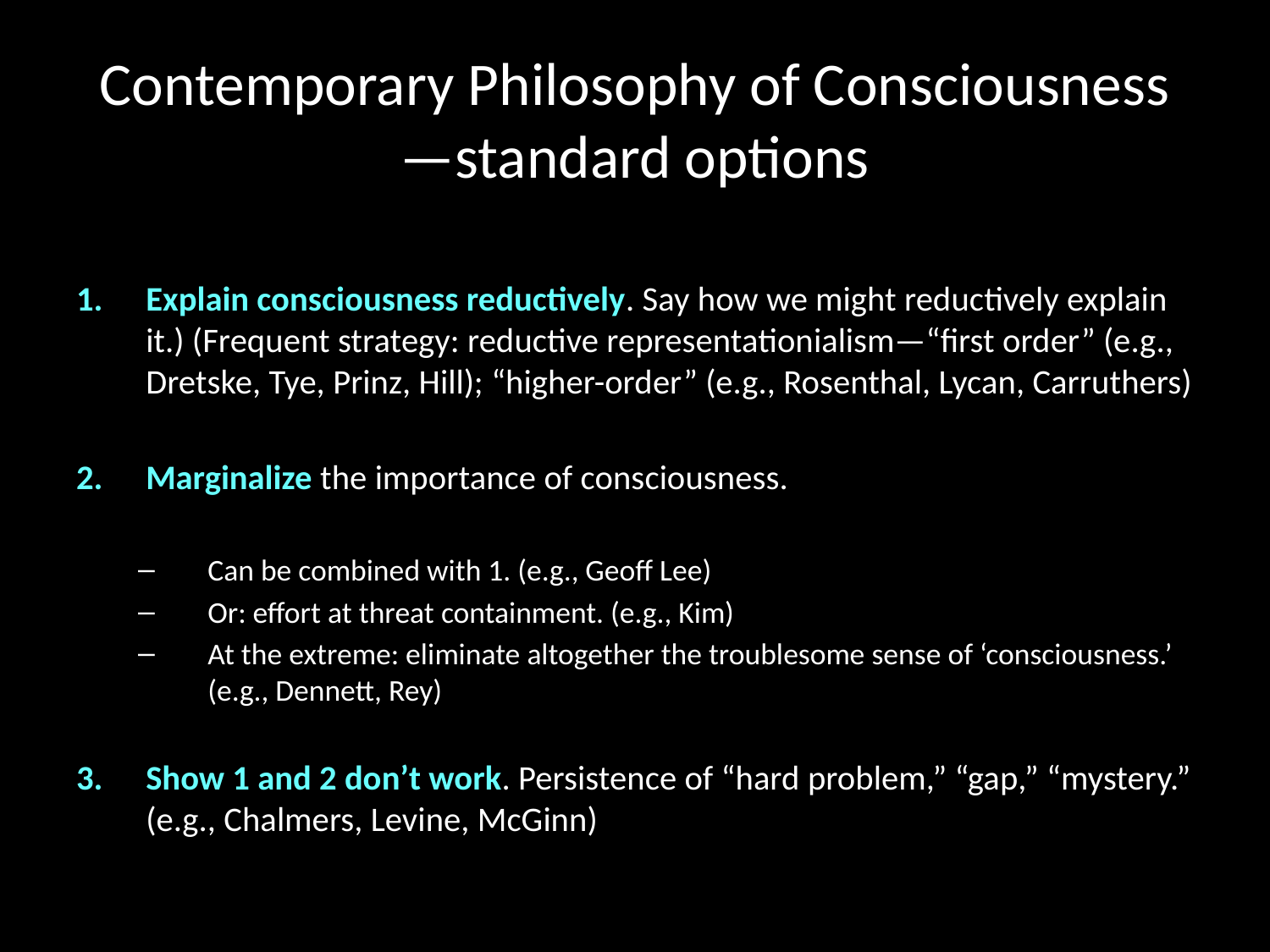

# Contemporary Philosophy of Consciousness—standard options

Explain consciousness reductively. Say how we might reductively explain it.) (Frequent strategy: reductive representationialism—“first order” (e.g., Dretske, Tye, Prinz, Hill); “higher-order” (e.g., Rosenthal, Lycan, Carruthers)

Marginalize the importance of consciousness.

Can be combined with 1. (e.g., Geoff Lee)
Or: effort at threat containment. (e.g., Kim)
At the extreme: eliminate altogether the troublesome sense of ‘consciousness.’ (e.g., Dennett, Rey)

Show 1 and 2 don’t work. Persistence of “hard problem,” “gap,” “mystery.” (e.g., Chalmers, Levine, McGinn)